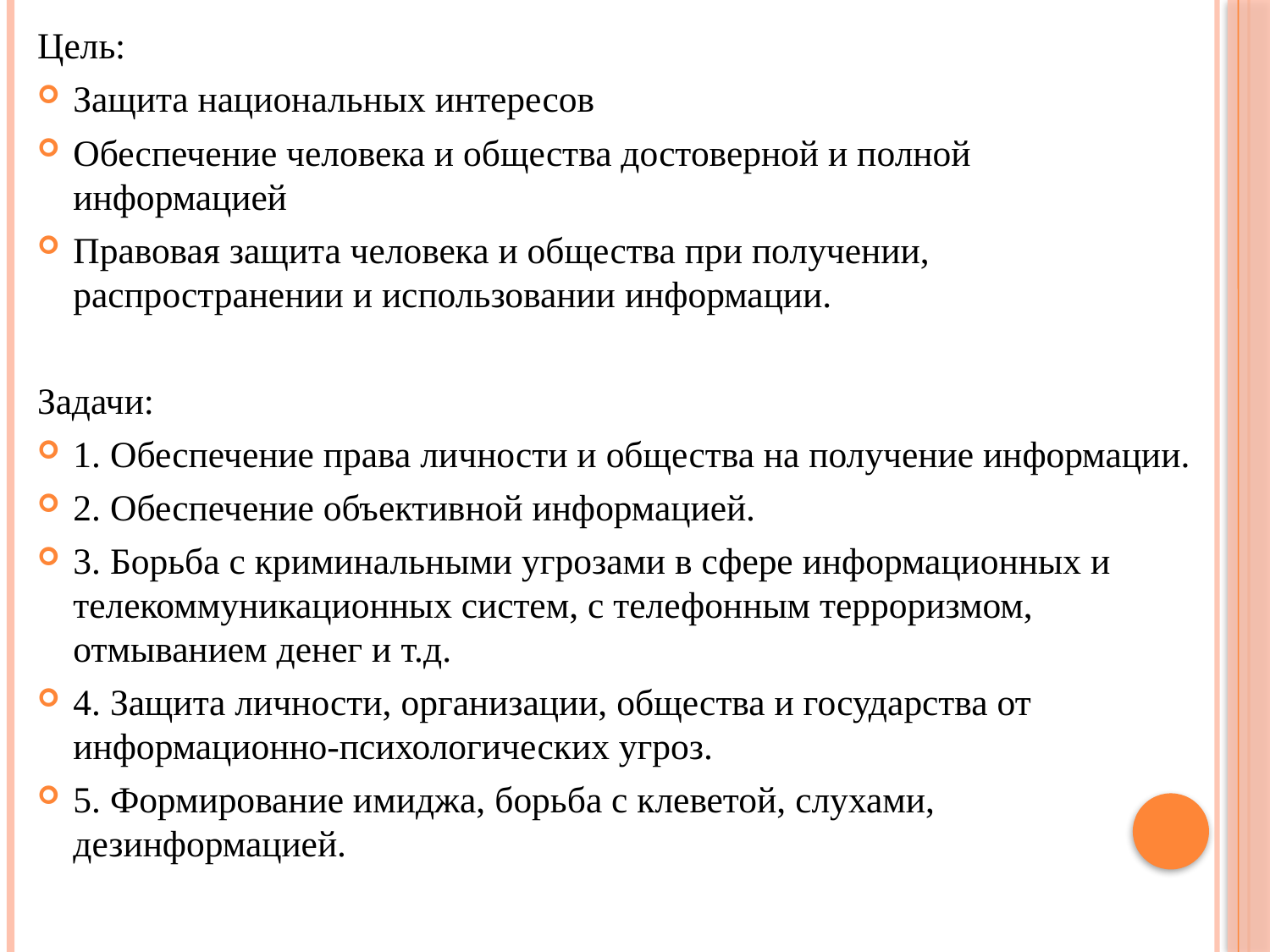

Цель:
Защита национальных интересов
Обеспечение человека и общества достоверной и полной информацией
Правовая защита человека и общества при получении, распространении и использовании информации.

Задачи:
1. Обеспечение права личности и общества на получение информации.
2. Обеспечение объективной информацией.
3. Борьба с криминальными угрозами в сфере информационных и телекоммуникационных систем, с телефонным терроризмом, отмыванием денег и т.д.
4. Защита личности, организации, общества и государства от информационно-психологических угроз.
5. Формирование имиджа, борьба с клеветой, слухами, дезинформацией.